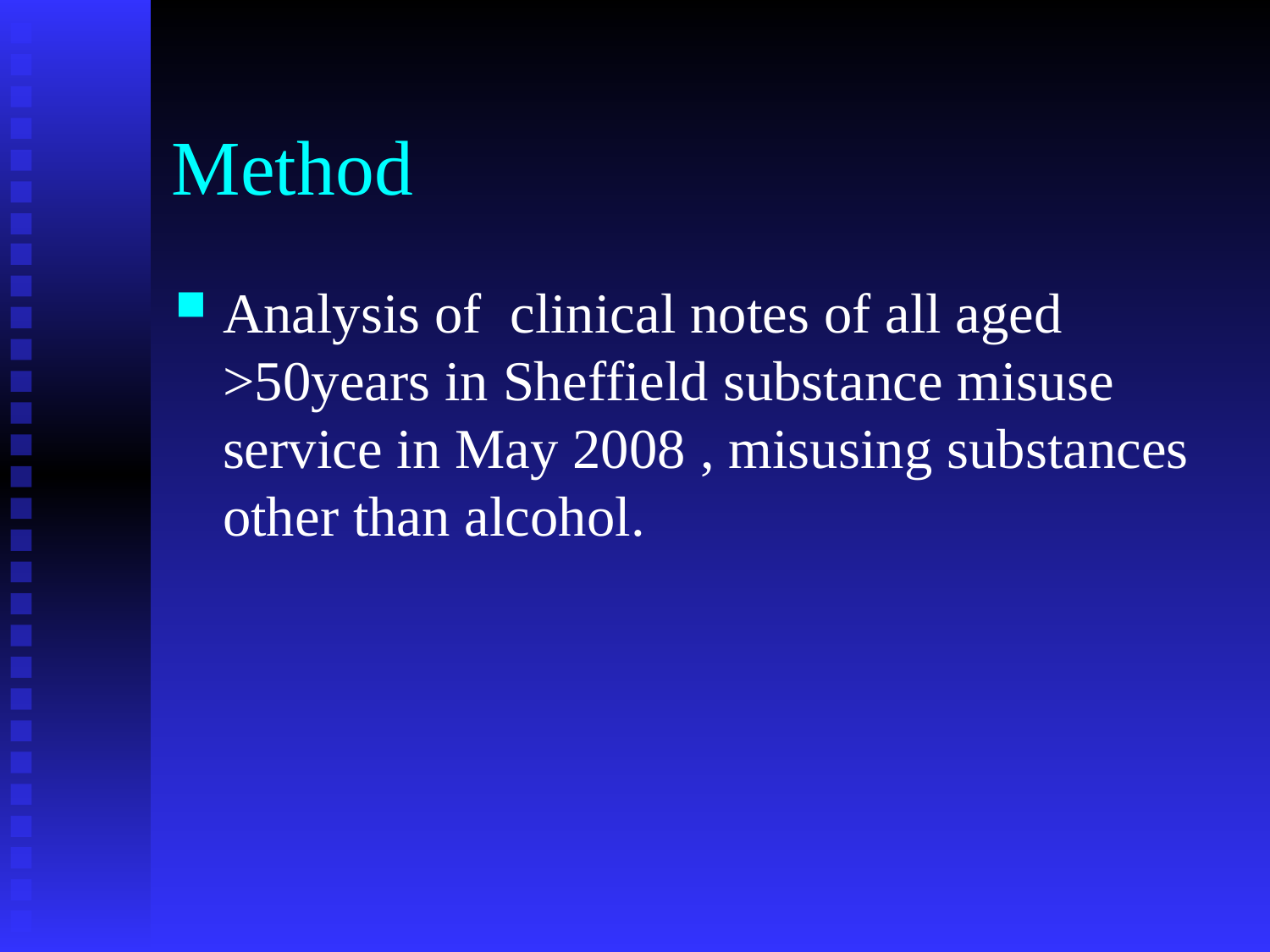

# Method
Analysis of  clinical notes of all aged  >50years in Sheffield substance misuse service in May 2008 , misusing substances other than alcohol.